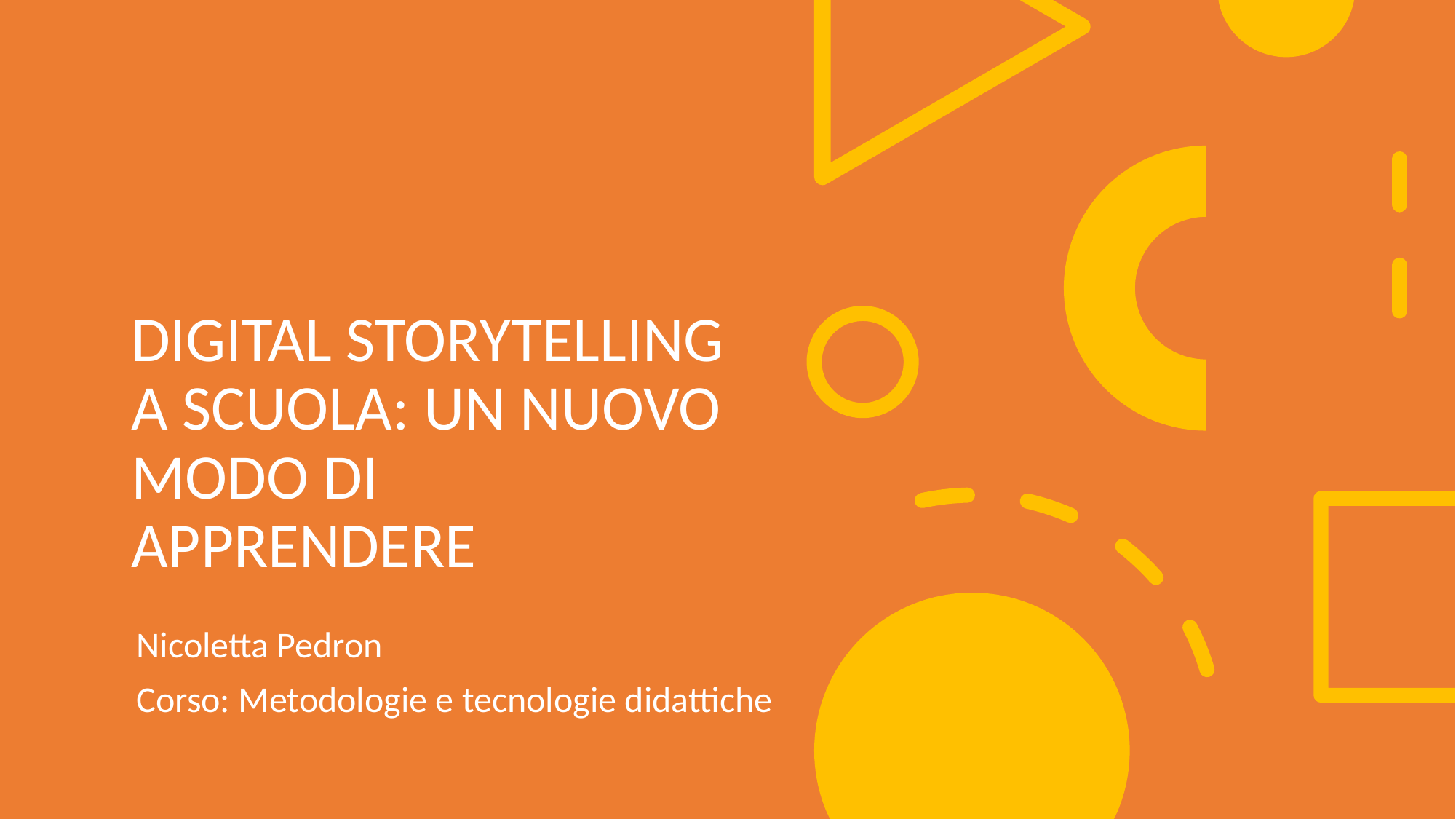

# DIGITAL STORYTELLING A SCUOLA: UN NUOVO MODO DI APPRENDERE

Nicoletta Pedron
Corso: Metodologie e tecnologie didattiche